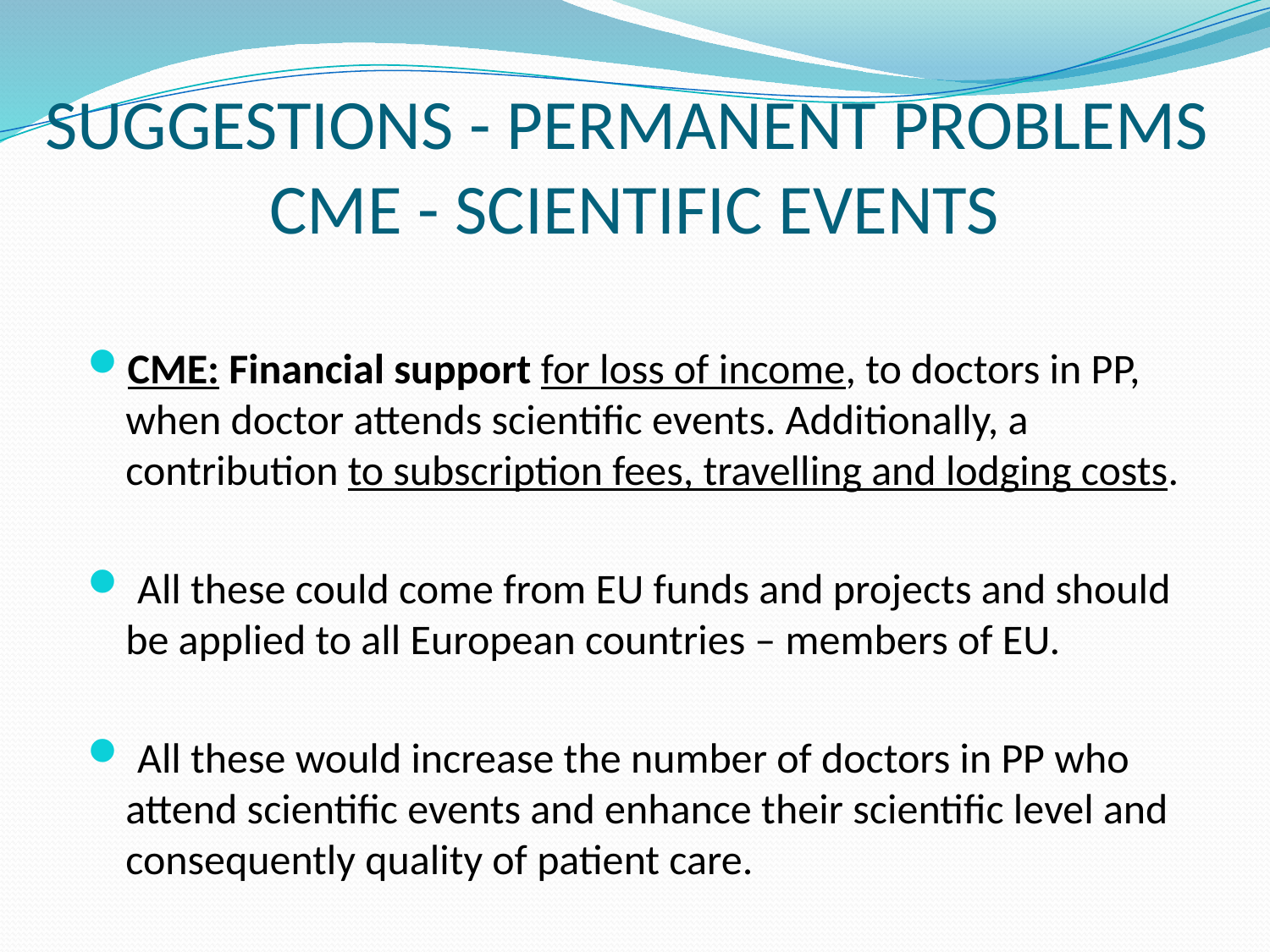

# SUGGESTIONS - PERMANENT PROBLEMS CME - SCIENTIFIC EVENTS

CME: Financial support for loss of income, to doctors in PP, when doctor attends scientific events. Additionally, a contribution to subscription fees, travelling and lodging costs.

 All these could come from EU funds and projects and should be applied to all European countries – members of EU.

 All these would increase the number of doctors in PP who attend scientific events and enhance their scientific level and consequently quality of patient care.